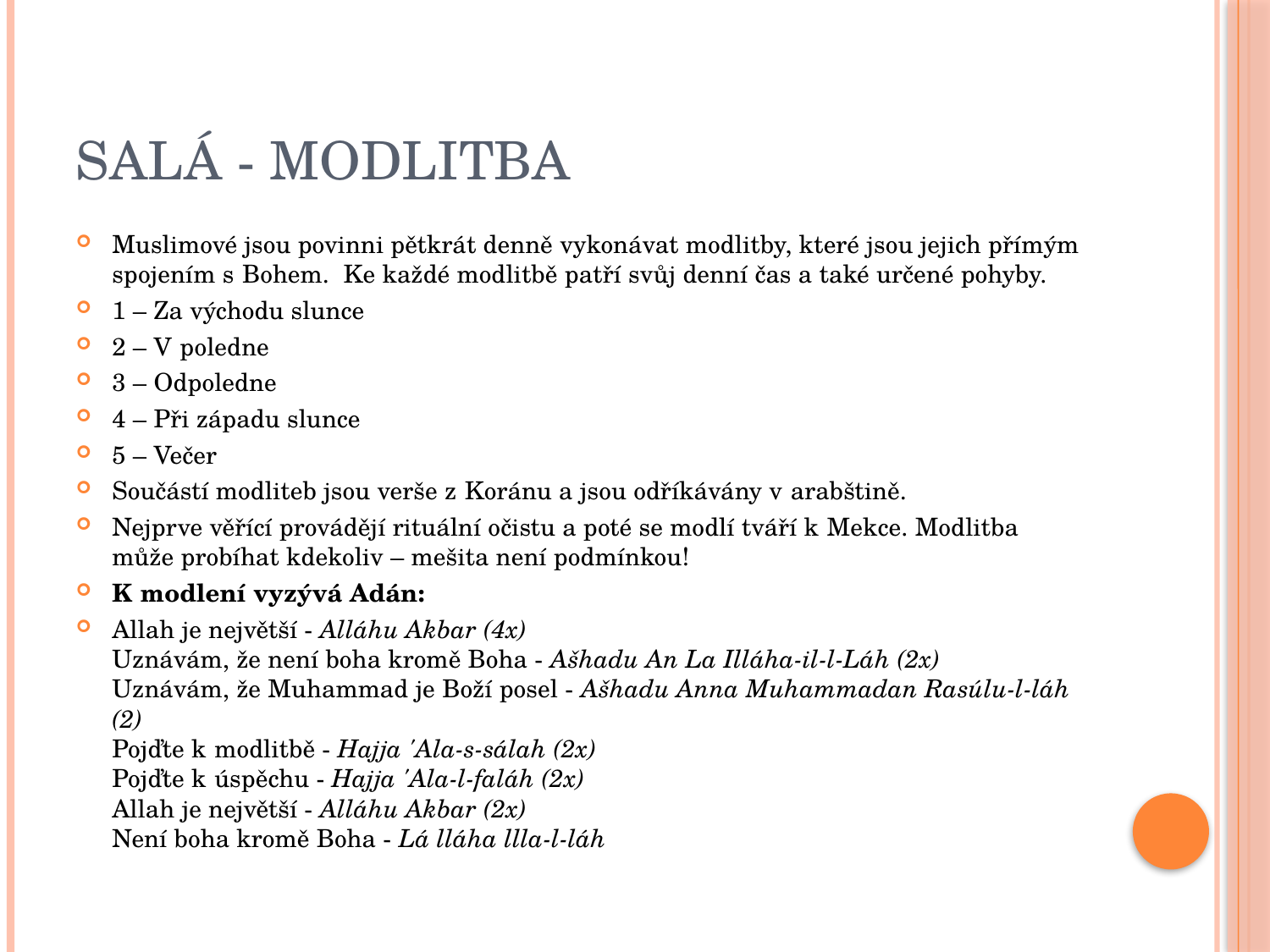

# Salá - modlitba
Muslimové jsou povinni pětkrát denně vykonávat modlitby, které jsou jejich přímým spojením s Bohem.  Ke každé modlitbě patří svůj denní čas a také určené pohyby.
1 – Za východu slunce
2 – V poledne
3 – Odpoledne
4 – Při západu slunce
5 – Večer
Součástí modliteb jsou verše z Koránu a jsou odříkávány v arabštině.
Nejprve věřící provádějí rituální očistu a poté se modlí tváří k Mekce. Modlitba může probíhat kdekoliv – mešita není podmínkou!
K modlení vyzývá Adán:
Allah je největší - Alláhu Akbar (4x)
Uznávám, že není boha kromě Boha - Ašhadu An La Illáha-il-l-Láh (2x)
Uznávám, že Muhammad je Boží posel - Ašhadu Anna Muhammadan Rasúlu-l-láh (2)
Pojďte k modlitbě - Hajja 'Ala-s-sálah (2x)
Pojďte k úspěchu - Hajja 'Ala-l-faláh (2x)
Allah je největší - Alláhu Akbar (2x)
Není boha kromě Boha - Lá lláha llla-l-láh